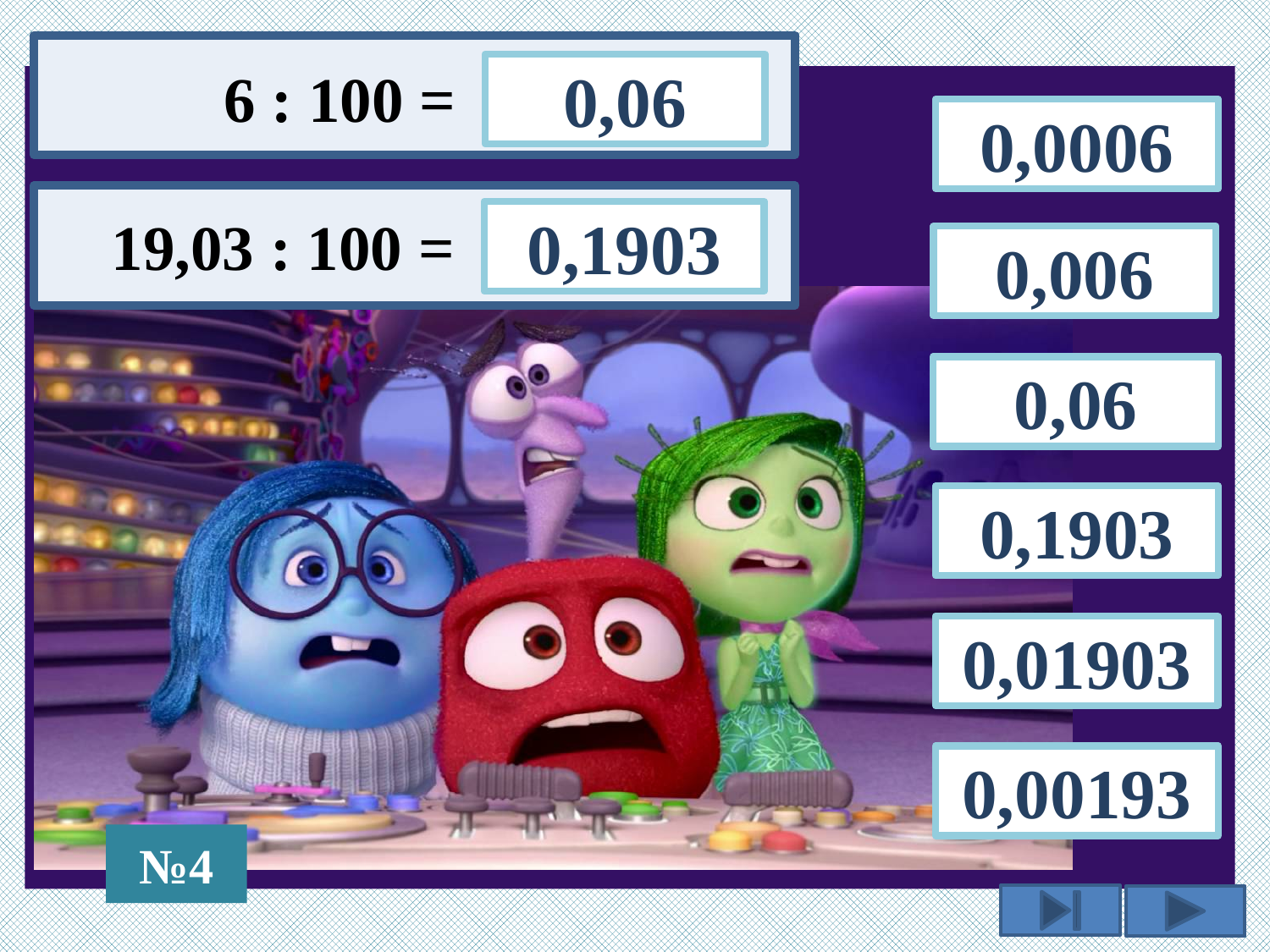

6 : 100 =
0,06
0,0006
19,03 : 100 =
0,1903
0,006
0,06
0,1903
0,01903
0,00193
№4